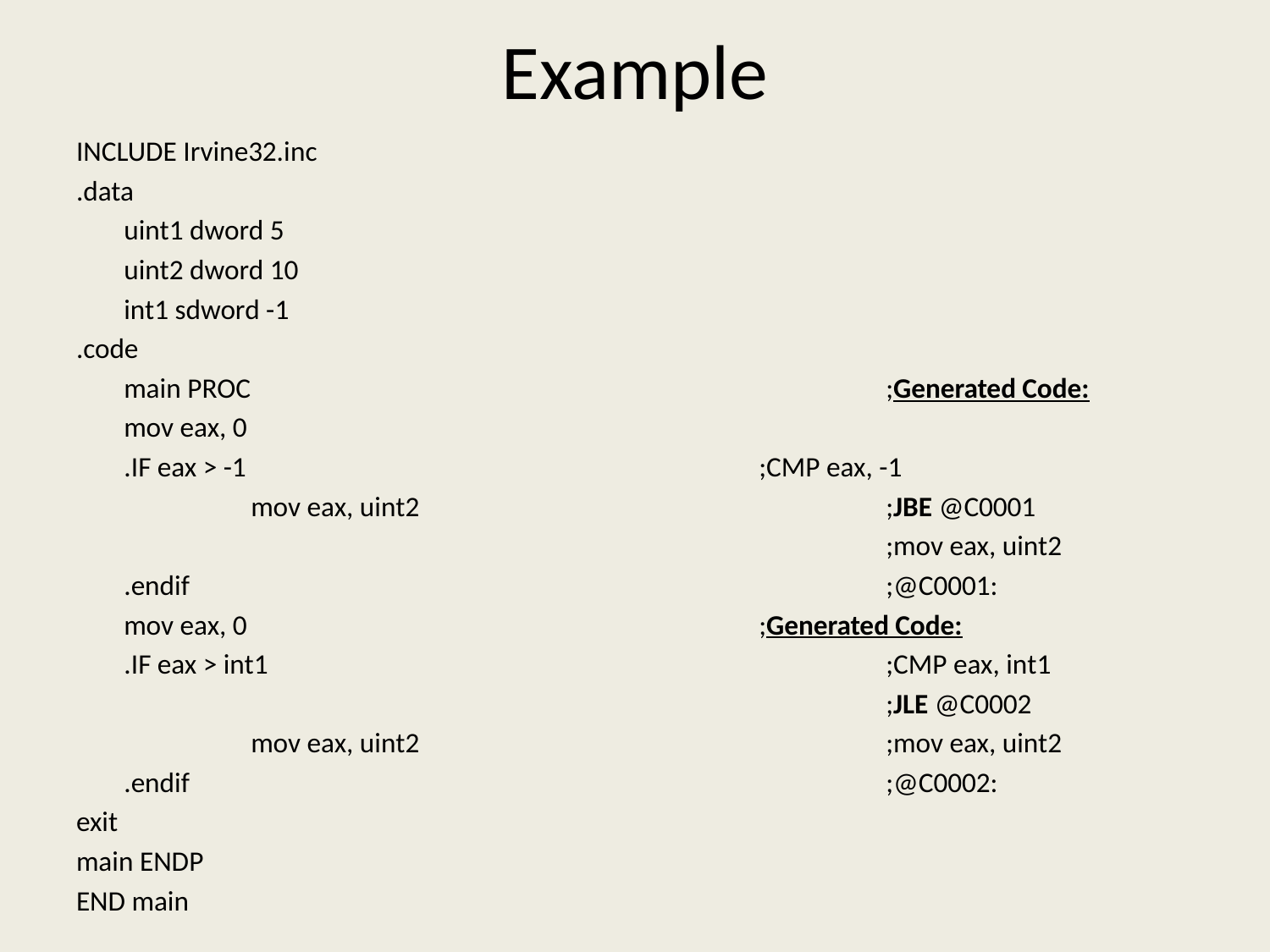

# Example
INCLUDE Irvine32.inc
.data
	uint1 dword 5
	uint2 dword 10
	int1 sdword -1
.code
	main PROC					;Generated Code:
	mov eax, 0
	.IF eax > -1					;CMP eax, -1
		mov eax, uint2				;JBE @C0001
							;mov eax, uint2
	.endif						;@C0001:
	mov eax, 0					;Generated Code:
	.IF eax > int1					;CMP eax, int1
							;JLE @C0002
		mov eax, uint2				;mov eax, uint2
	.endif						;@C0002:
exit
main ENDP
END main